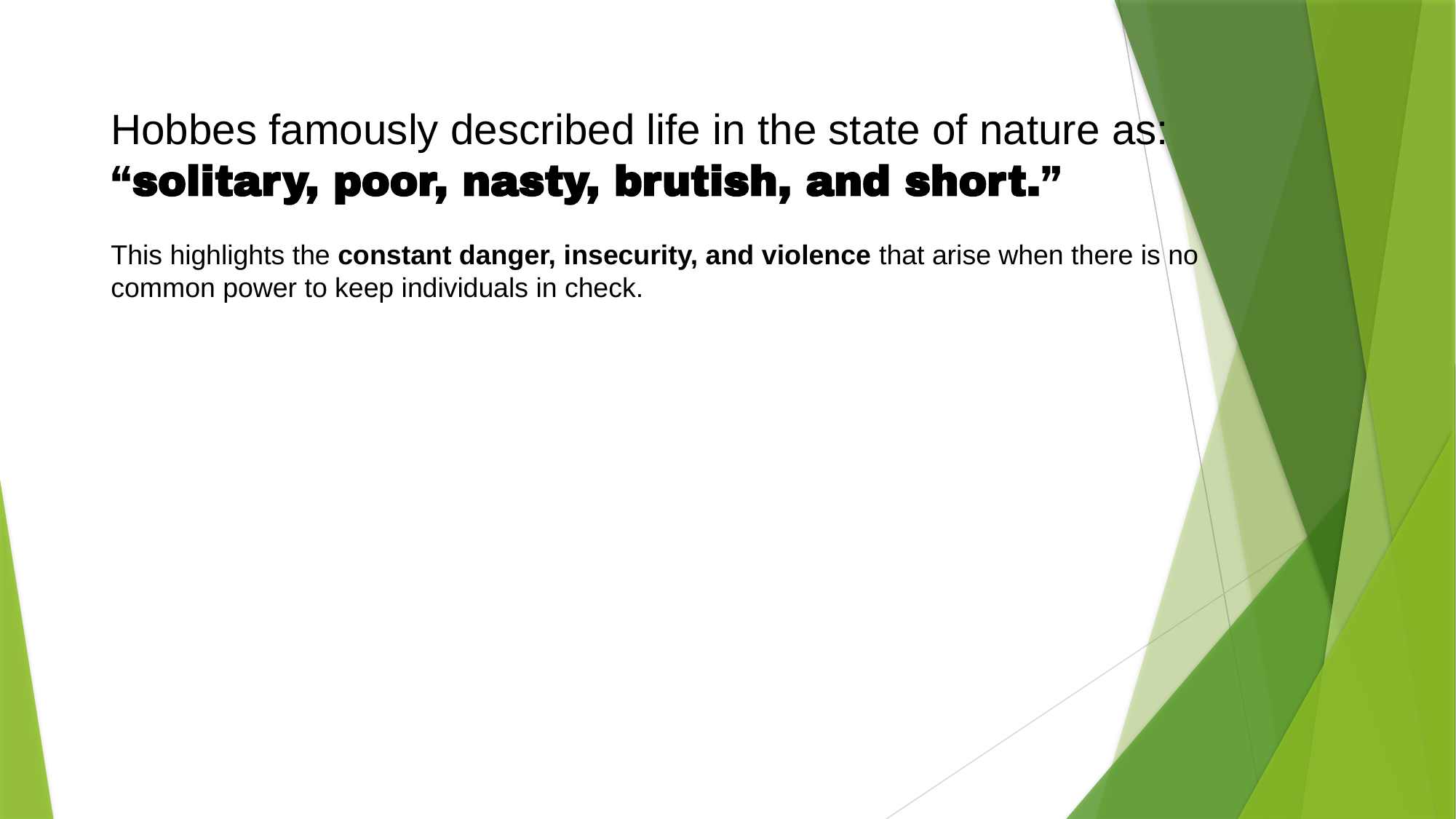

# Hobbes famously described life in the state of nature as:
“solitary, poor, nasty, brutish, and short.”
This highlights the constant danger, insecurity, and violence that arise when there is no
common power to keep individuals in check.